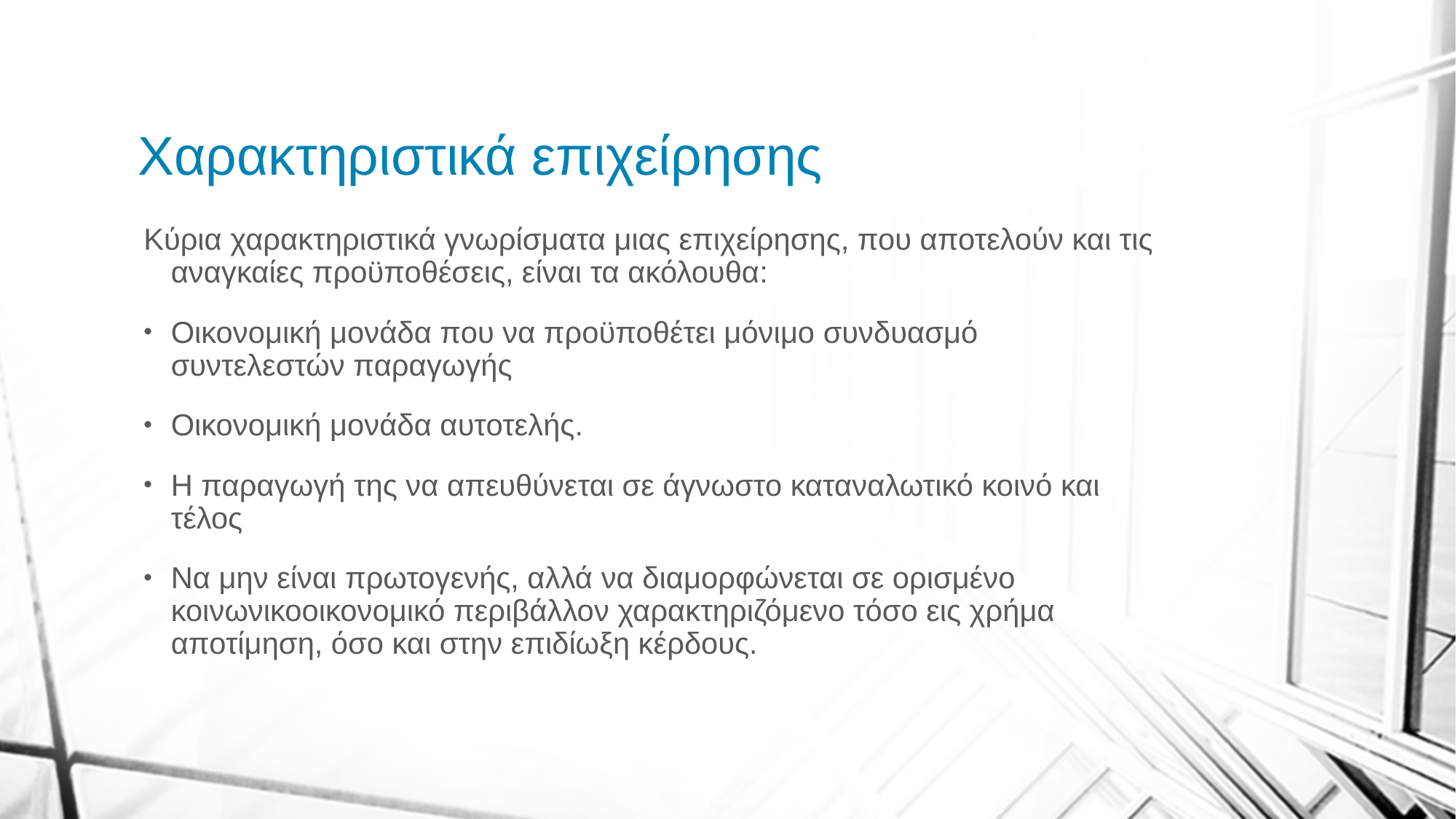

# Χαρακτηριστικά επιχείρησης
Κύρια χαρακτηριστικά γνωρίσματα μιας επιχείρησης, που αποτελούν και τις αναγκαίες προϋποθέσεις, είναι τα ακόλουθα:
Οικονομική μονάδα που να προϋποθέτει μόνιμο συνδυασμό συντελεστών παραγωγής
Οικονομική μονάδα αυτοτελής.
Η παραγωγή της να απευθύνεται σε άγνωστο καταναλωτικό κοινό και τέλος
Να μην είναι πρωτογενής, αλλά να διαμορφώνεται σε ορισμένο κοινωνικοοικονομικό περιβάλλον χαρακτηριζόμενο τόσο εις χρήμα αποτίμηση, όσο και στην επιδίωξη κέρδους.